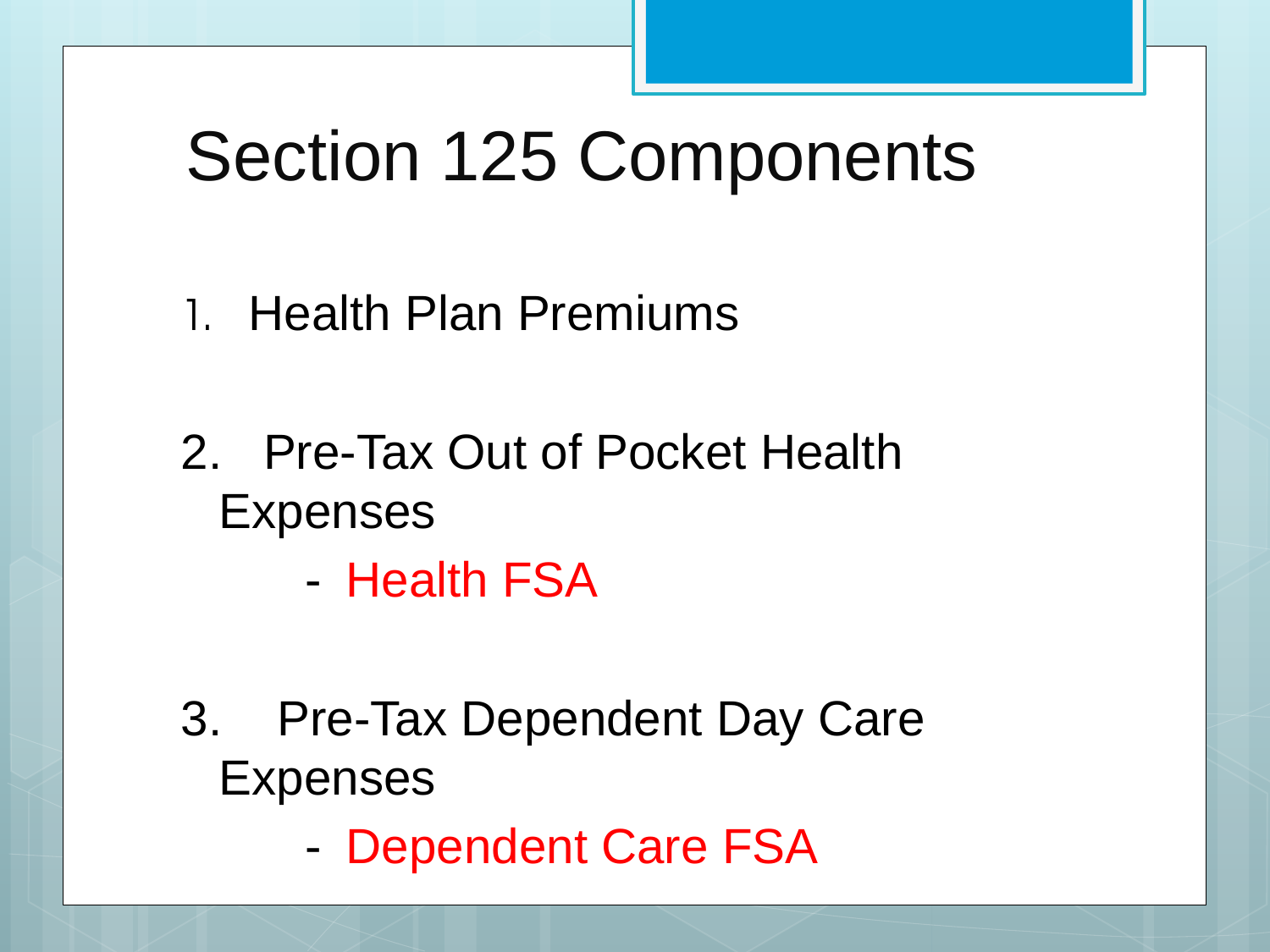

# Section 125 Components
1.   Health Plan Premiums

2.   Pre-Tax Out of Pocket Health Expenses
         - 	Health FSA

3.    Pre-Tax Dependent Day Care Expenses
         - 	Dependent Care FSA